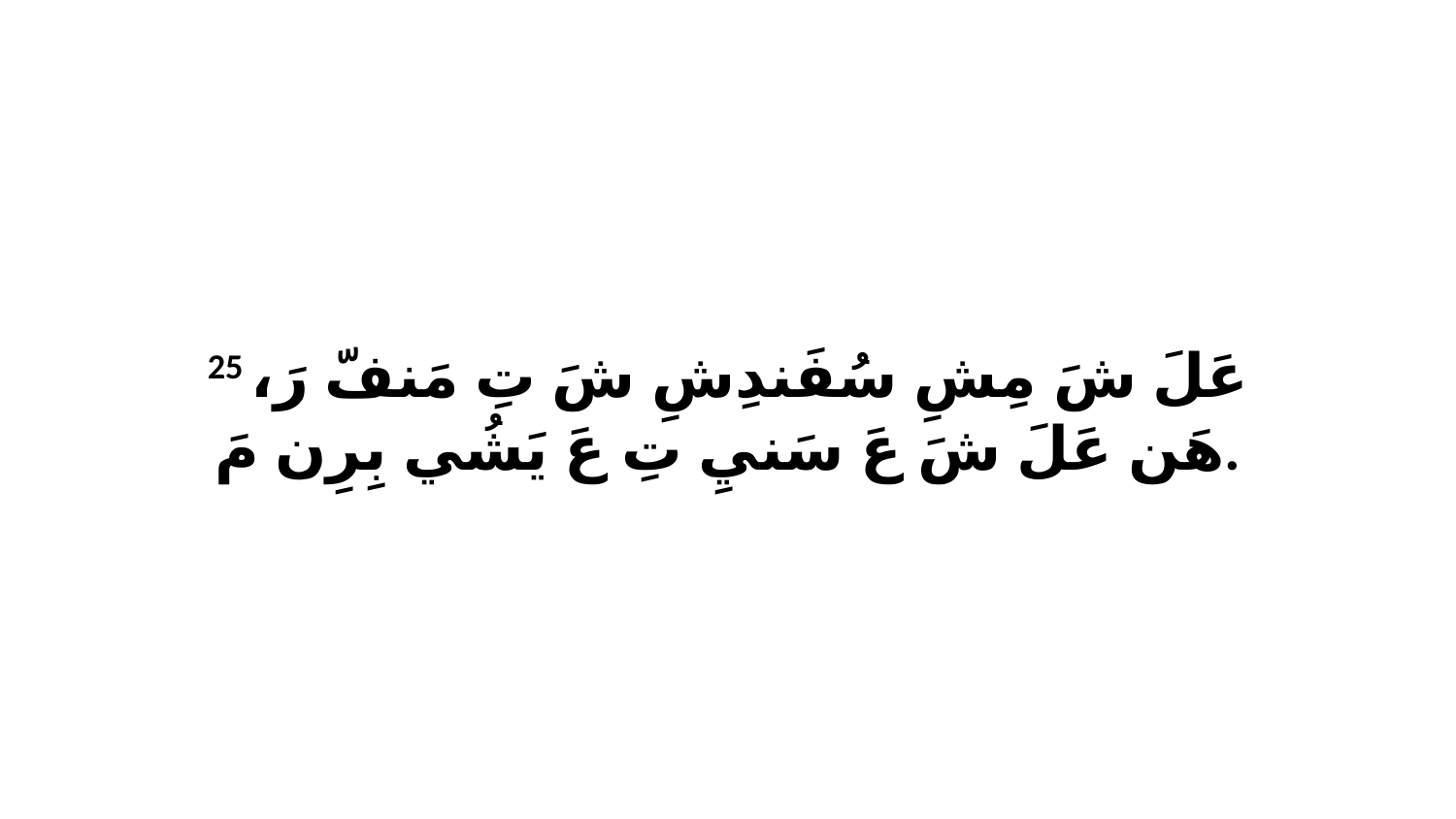

25 عَلَ شَ مِشِ سُفَندِشِ شَ تِ مَنفّ رَ، هَن عَلَ شَ عَ سَنيِ تِ عَ يَشُي بِرِن مَ.